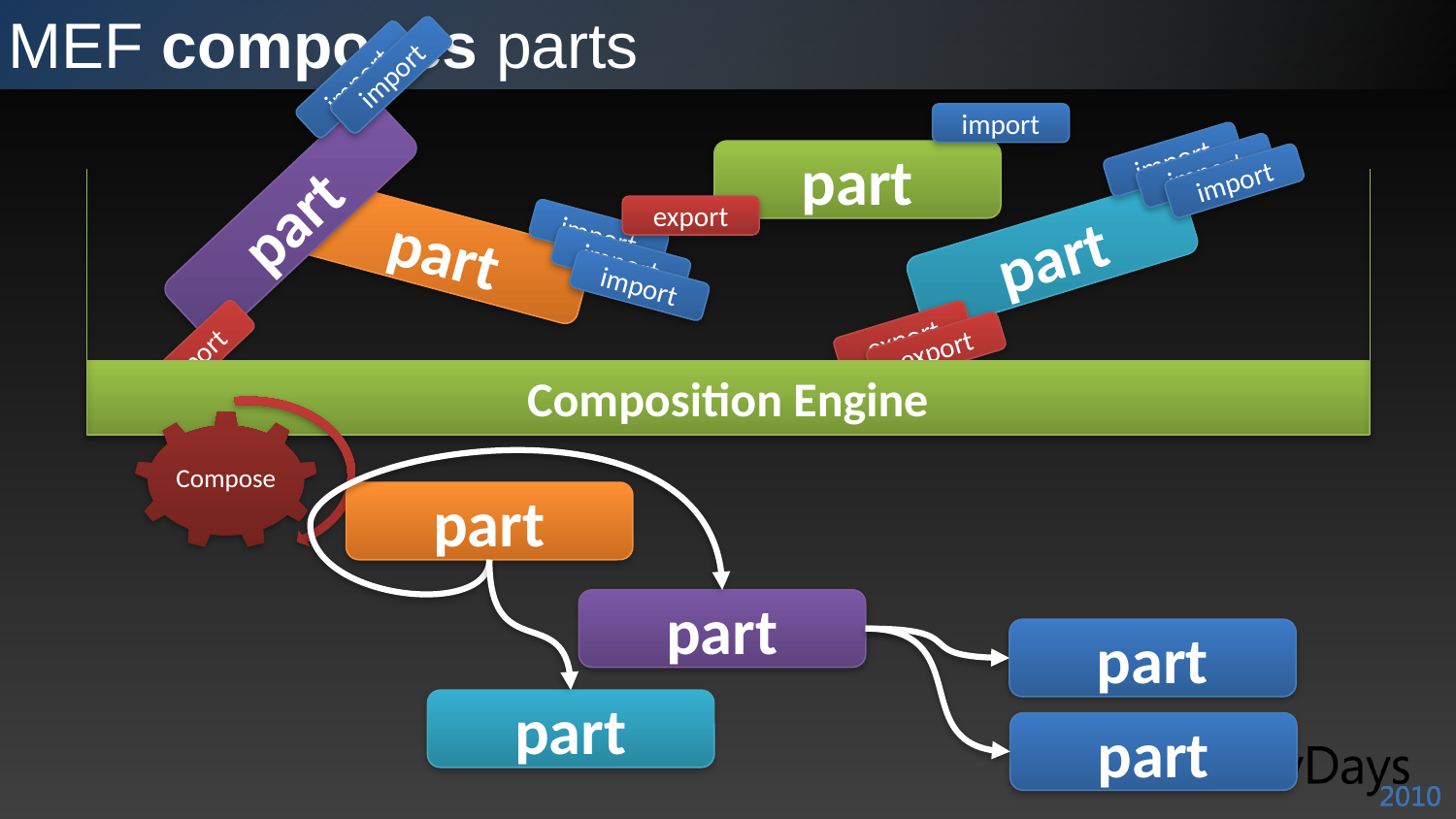

# MEF composes parts
import
part
export
import
import
part
export
Composition Engine
import
import
part
import
export
export
import
import
part
import
Compose
part
part
part
part
part